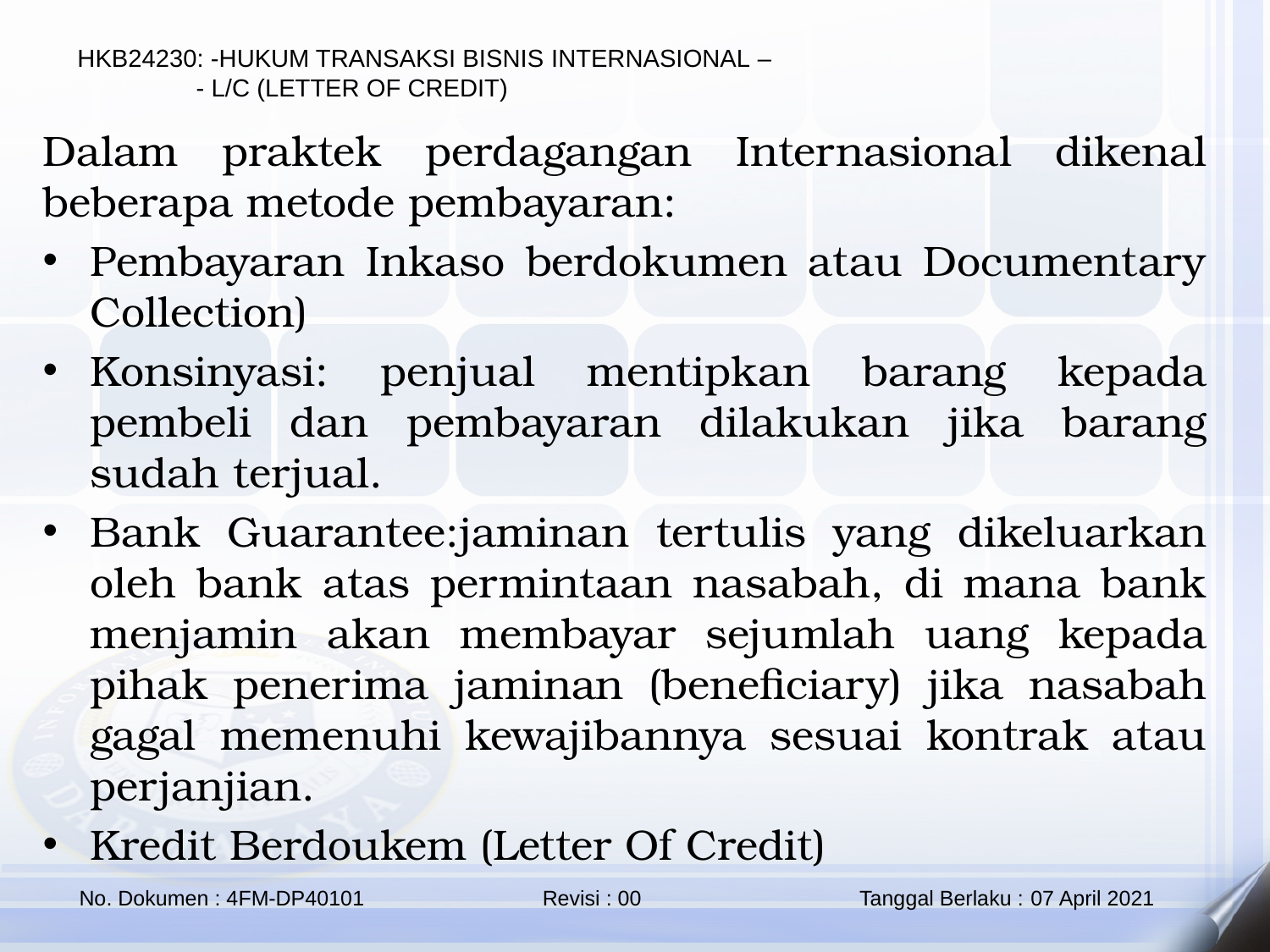

Dalam praktek perdagangan Internasional dikenal beberapa metode pembayaran:
Pembayaran Inkaso berdokumen atau Documentary Collection)
Konsinyasi: penjual mentipkan barang kepada pembeli dan pembayaran dilakukan jika barang sudah terjual.
Bank Guarantee:jaminan tertulis yang dikeluarkan oleh bank atas permintaan nasabah, di mana bank menjamin akan membayar sejumlah uang kepada pihak penerima jaminan (beneficiary) jika nasabah gagal memenuhi kewajibannya sesuai kontrak atau perjanjian.
Kredit Berdoukem (Letter Of Credit)